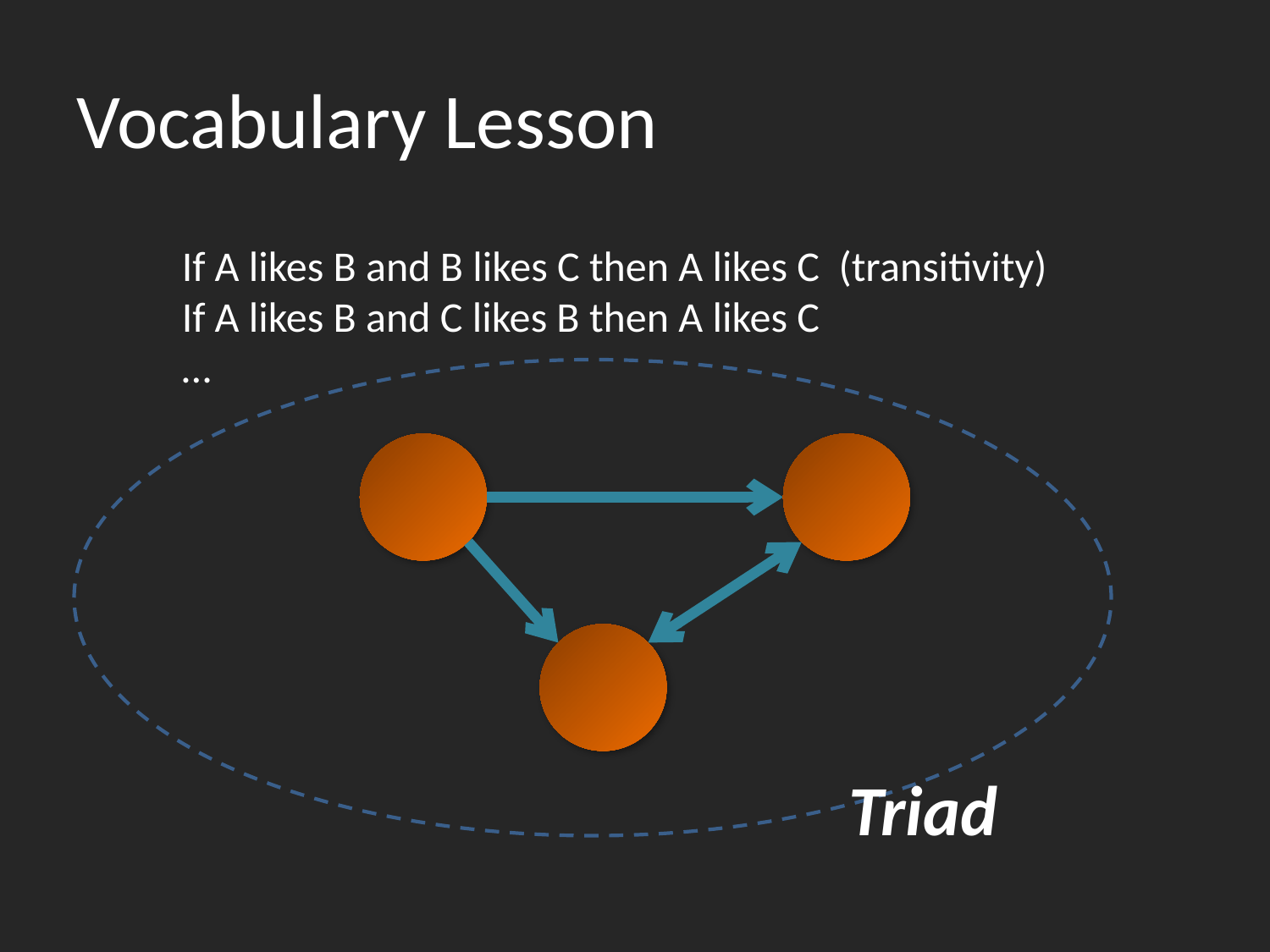

# Vocabulary Lesson
If A likes B and B likes C then A likes C  (transitivity)
If A likes B and C likes B then A likes C
…

Triad